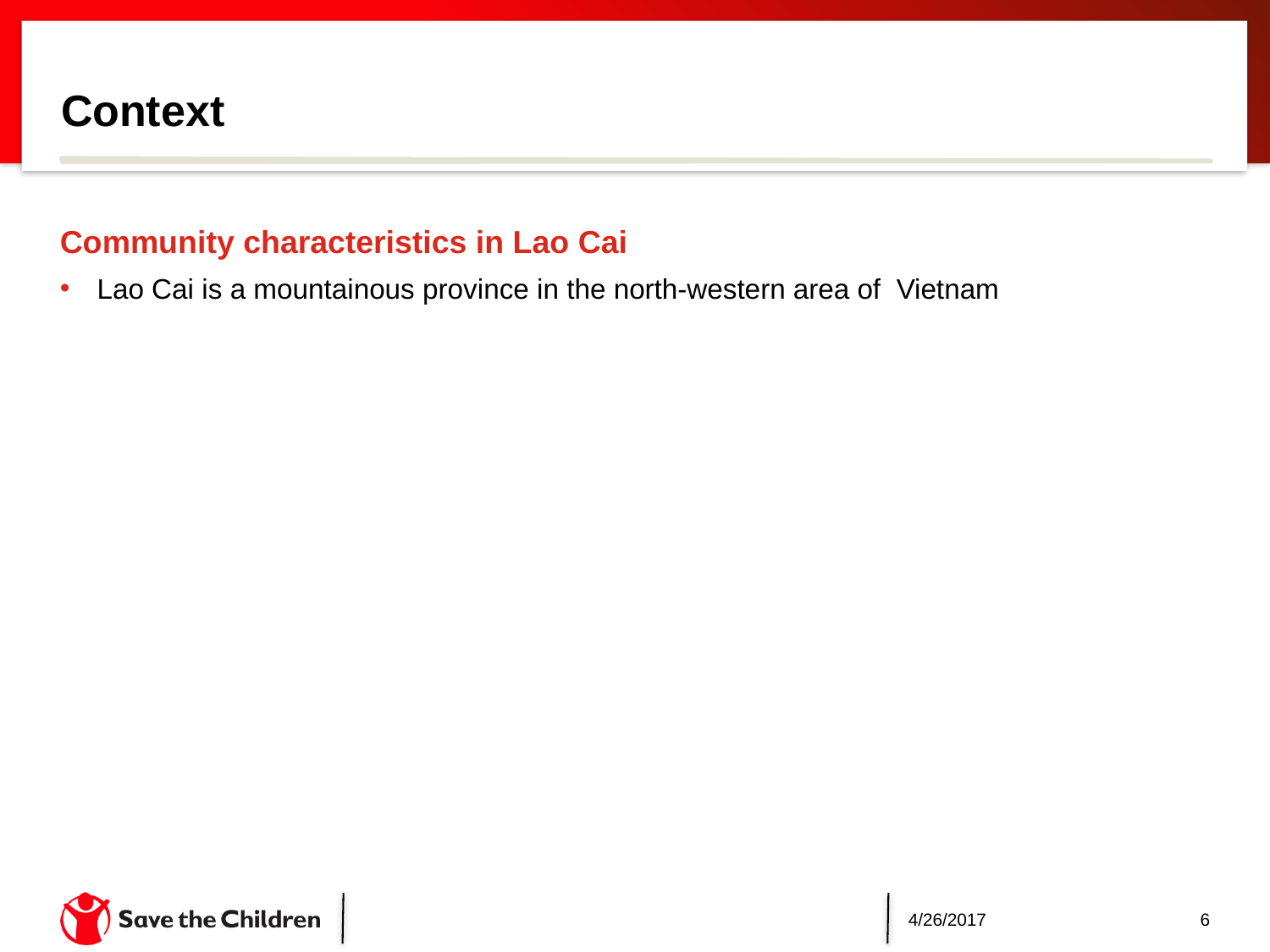

# Context
Community characteristics in Lao Cai
Lao Cai is a mountainous province in the north-western area of  Vietnam

4/26/2017
6